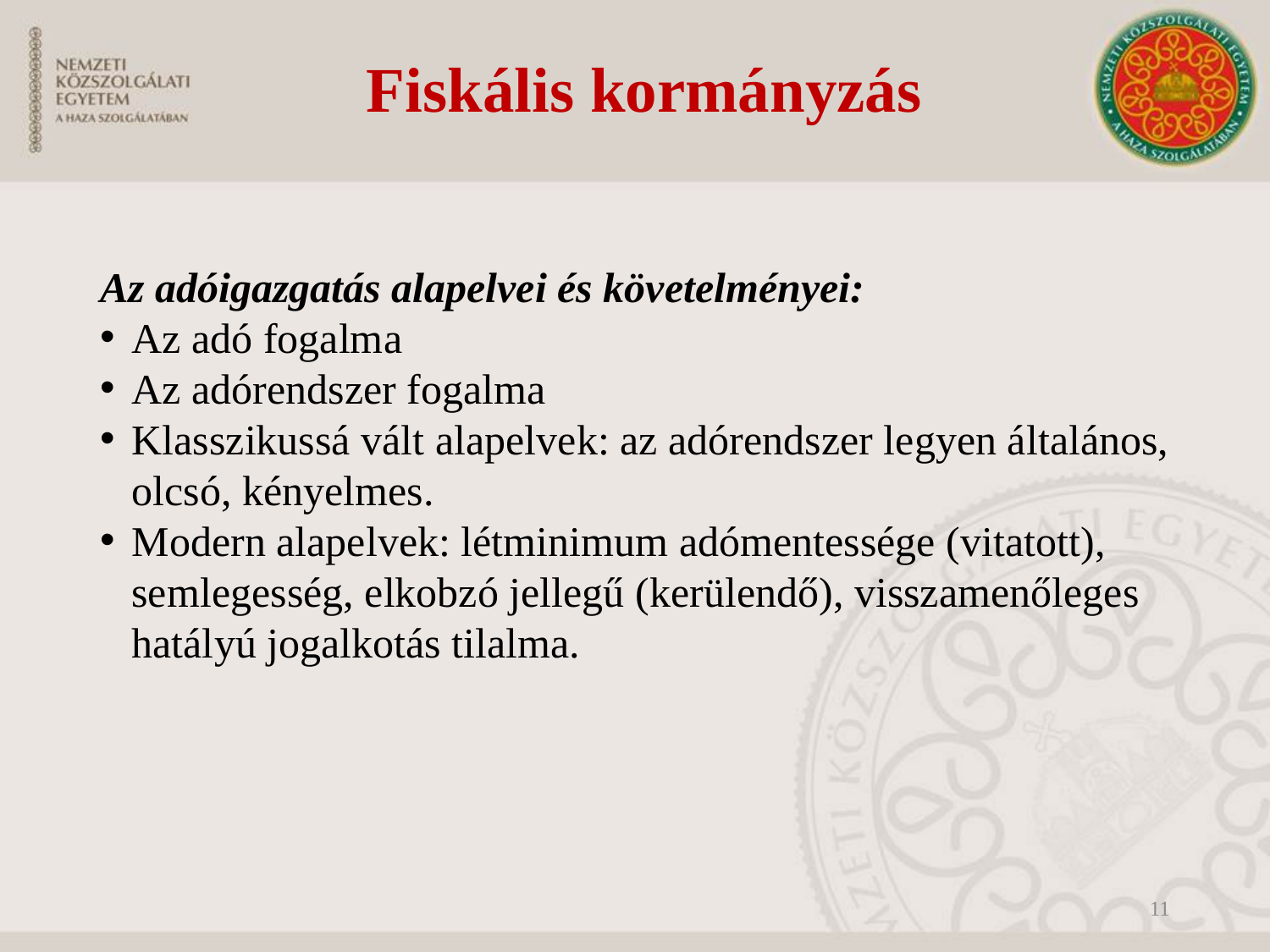

# Fiskális kormányzás
Az adóigazgatás alapelvei és követelményei:
Az adó fogalma
Az adórendszer fogalma
Klasszikussá vált alapelvek: az adórendszer legyen általános, olcsó, kényelmes.
Modern alapelvek: létminimum adómentessége (vitatott), semlegesség, elkobzó jellegű (kerülendő), visszamenőleges hatályú jogalkotás tilalma.
11